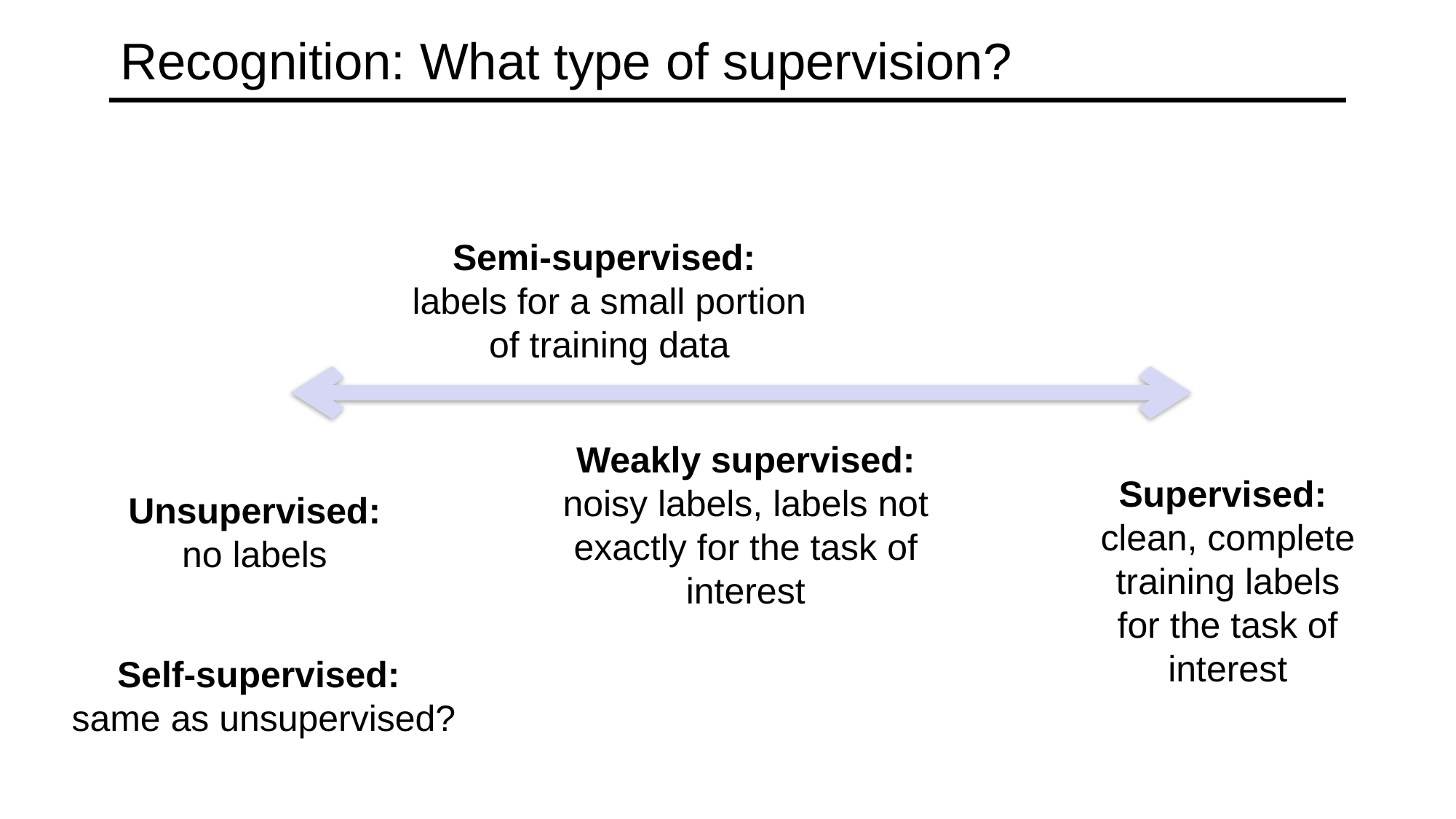

# Recognition: What type of supervision?
Semi-supervised:
labels for a small portion of training data
Weakly supervised: noisy labels, labels not exactly for the task of interest
Supervised:
clean, complete training labels for the task of interest
Unsupervised: no labels
Self-supervised:
same as unsupervised?